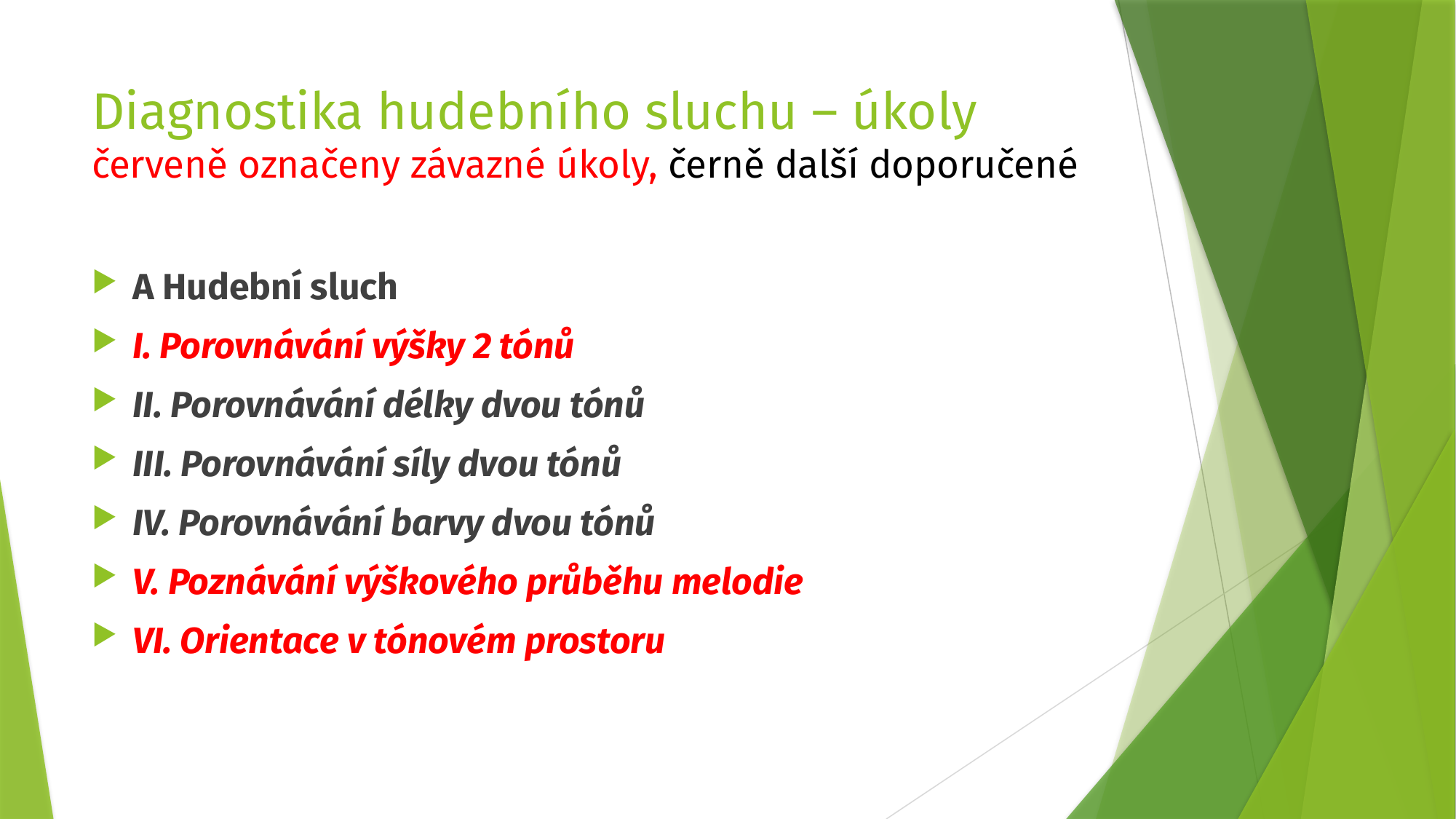

# Diagnostika hudebního sluchu – úkoly červeně označeny závazné úkoly, černě další doporučené
A Hudební sluch
I. Porovnávání výšky 2 tónů
II. Porovnávání délky dvou tónů
III. Porovnávání síly dvou tónů
IV. Porovnávání barvy dvou tónů
V. Poznávání výškového průběhu melodie
VI. Orientace v tónovém prostoru